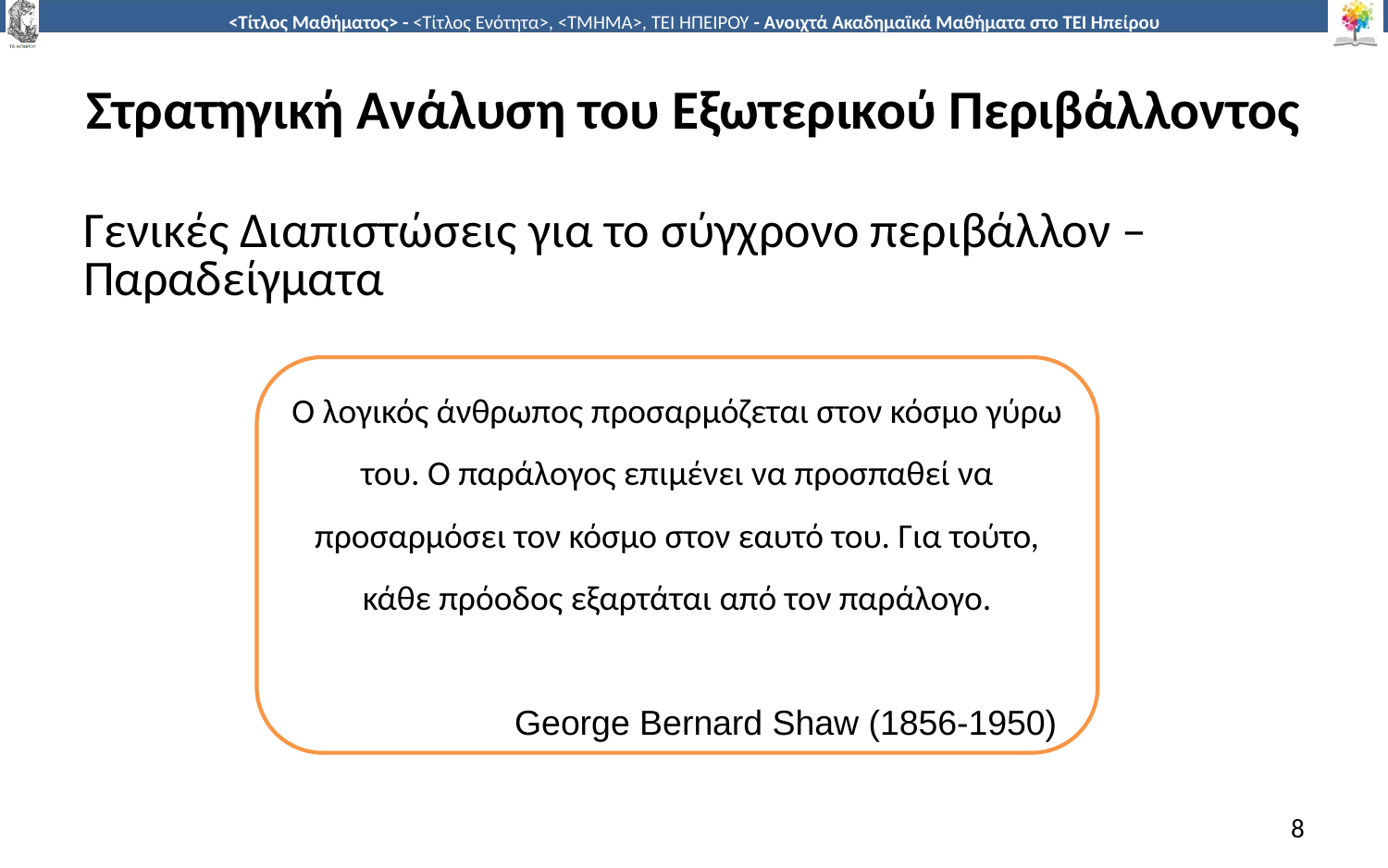

# Στρατηγική Ανάλυση του Εξωτερικού Περιβάλλοντος
Γενικές Διαπιστώσεις για το σύγχρονο περιβάλλον – Παραδείγματα

Ο λογικός άνθρωπος προσαρμόζεται στον κόσμο γύρω του. Ο παράλογος επιμένει να προσπαθεί να προσαρμόσει τον κόσμο στον εαυτό του. Για τούτο, κάθε πρόοδος εξαρτάται από τον παράλογο.

George Bernard Shaw (1856-1950)
8